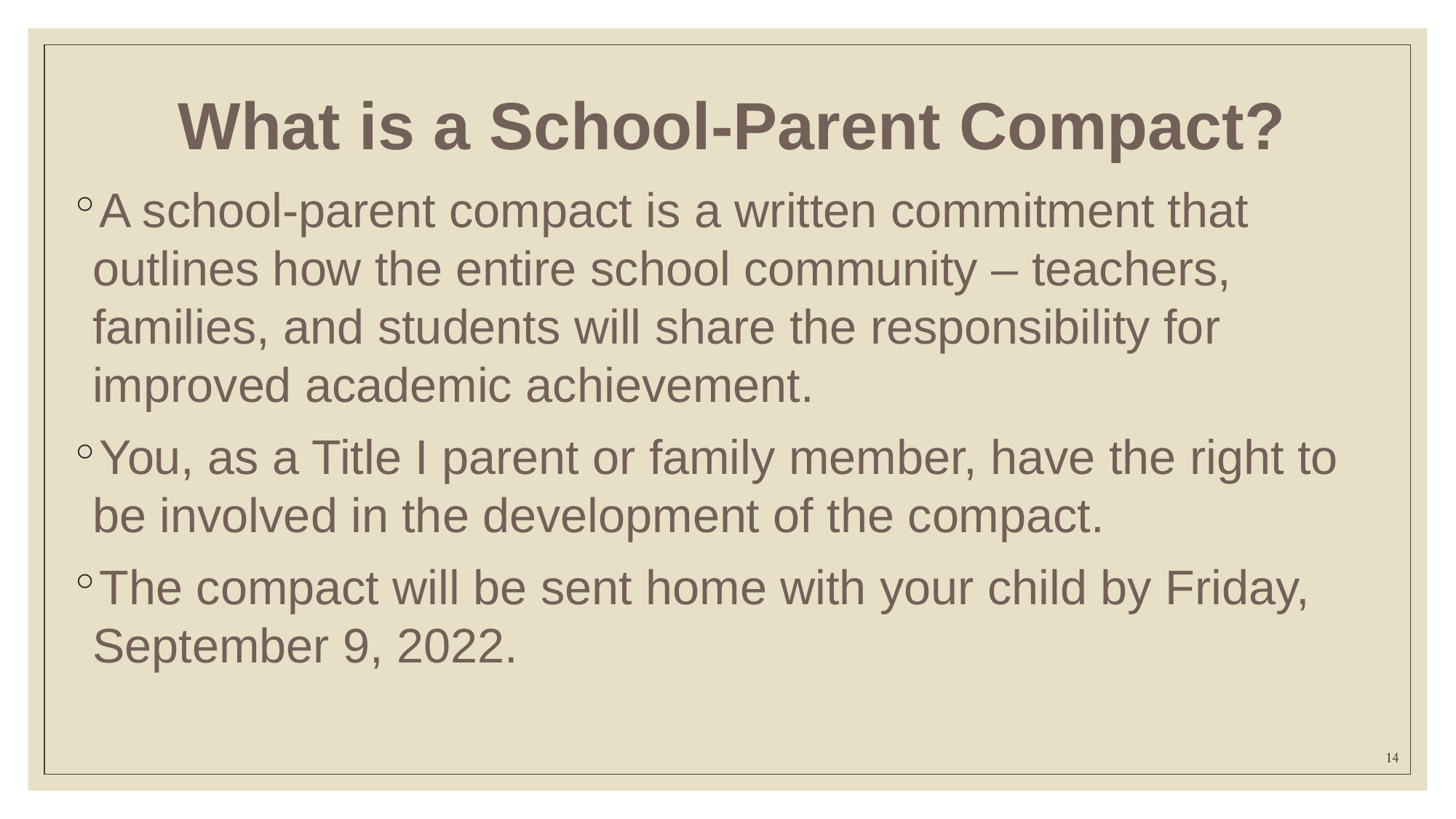

# What is a School-Parent Compact?
A school-parent compact is a written commitment that outlines how the entire school community – teachers, families, and students will share the responsibility for improved academic achievement.
You, as a Title I parent or family member, have the right to be involved in the development of the compact.
The compact will be sent home with your child by Friday, September 9, 2022.

14